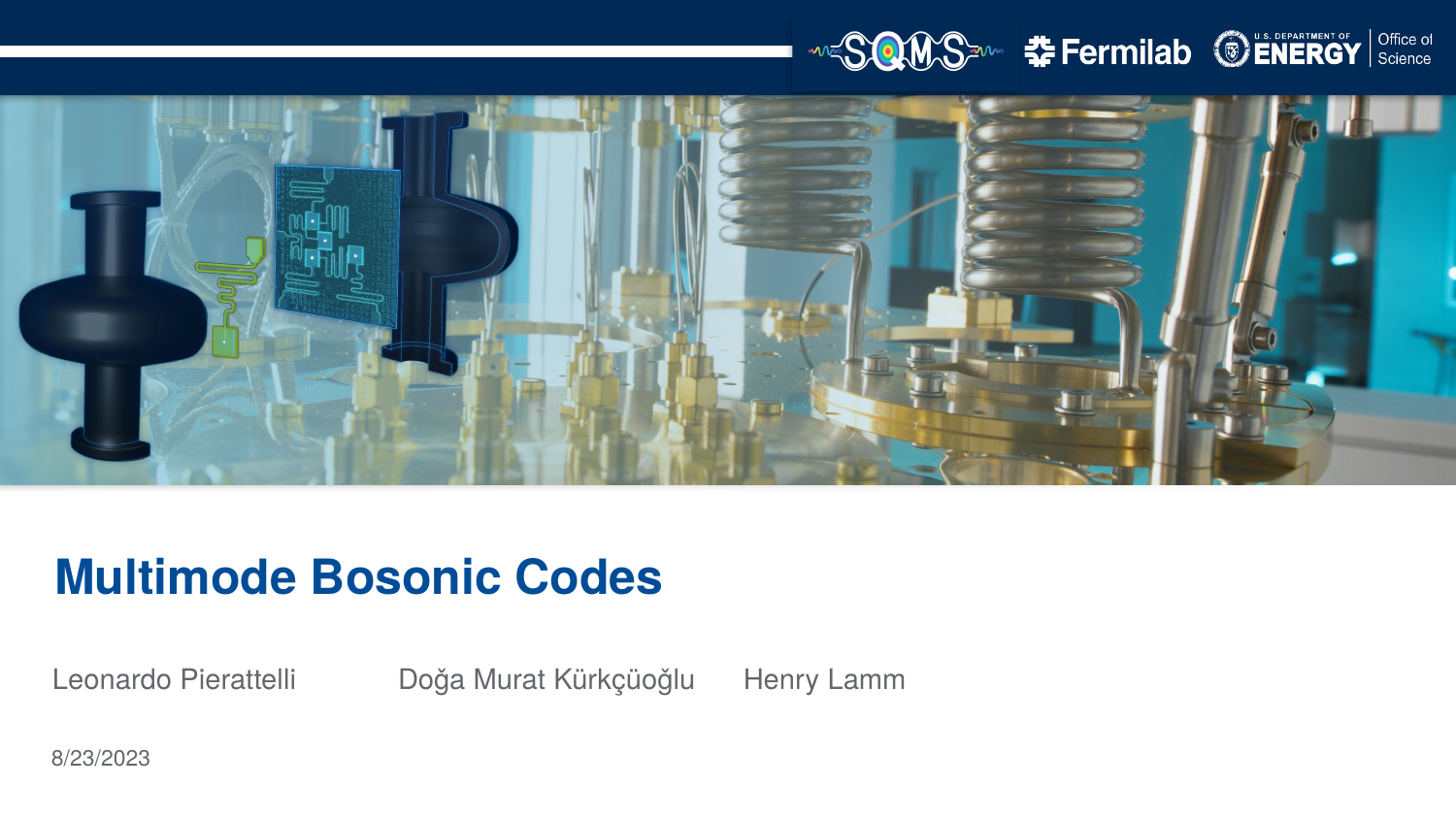

Multimode Bosonic Codes
Henry Lamm
Leonardo Pierattelli
Doǧa Murat Kürkçüoǧlu

8/23/2023